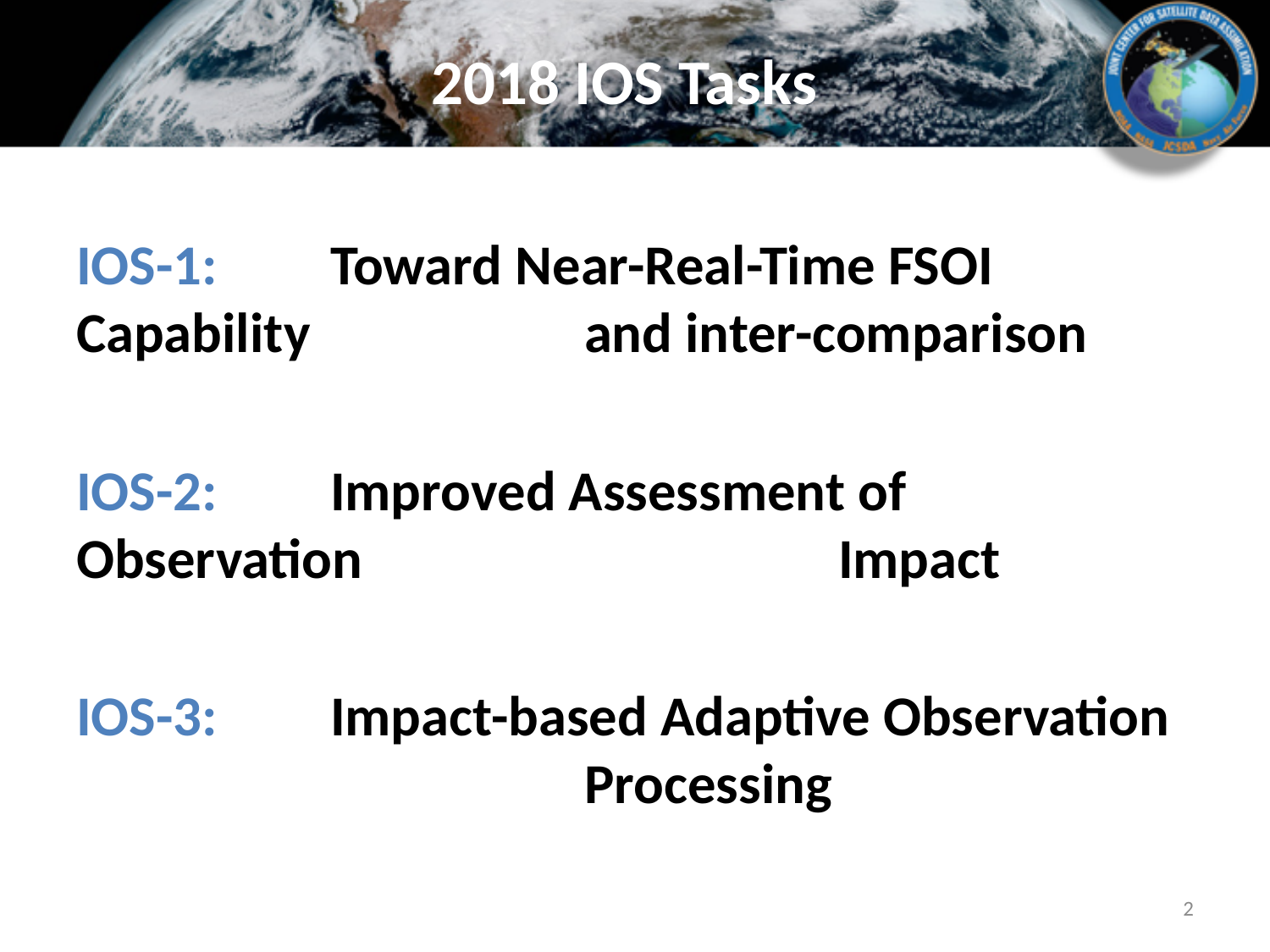

# 2018 IOS Tasks
IOS-1:	Toward Near-Real-Time FSOI Capability			and inter-comparison

IOS-2:	Improved Assessment of Observation				Impact

IOS-3:	Impact-based Adaptive Observation				Processing
2